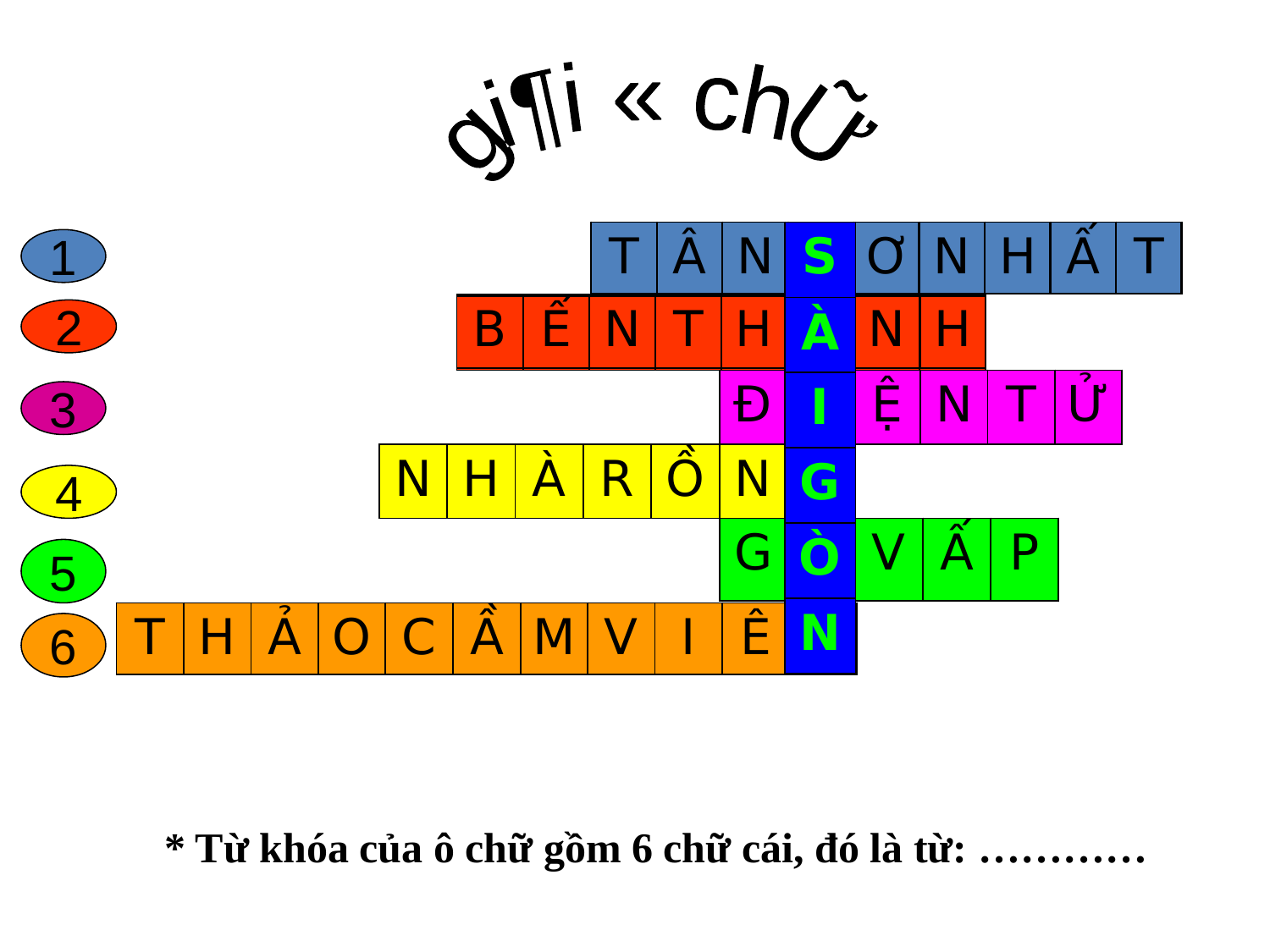

gi¶i « chỮ
|  |  |  |  |  |  |  |  |  |
| --- | --- | --- | --- | --- | --- | --- | --- | --- |
| T | Â | N | S | Ơ | N | H | Ấ | T |
| --- | --- | --- | --- | --- | --- | --- | --- | --- |
| S |
| --- |
| À |
| I |
| G |
| Ò |
| N |
1
| B | Ế | N | T | H | À | N | H |
| --- | --- | --- | --- | --- | --- | --- | --- |
|  |  |  |  |  |  |  |  |
| --- | --- | --- | --- | --- | --- | --- | --- |
2

|  |  |  |  |  |  |
| --- | --- | --- | --- | --- | --- |
| Đ | I | Ệ | N | T | Ử |
| --- | --- | --- | --- | --- | --- |
3
|  |  |  |  |  |  |  |
| --- | --- | --- | --- | --- | --- | --- |
| N | H | À | R | Ồ | N | G |
| --- | --- | --- | --- | --- | --- | --- |
4
|  |  |  |  |  |
| --- | --- | --- | --- | --- |
| G | Ò | V | Ấ | P |
| --- | --- | --- | --- | --- |
5
|  |  |  |  |  |  |  |  |  |  |  |
| --- | --- | --- | --- | --- | --- | --- | --- | --- | --- | --- |
| T | H | Ả | O | C | Ầ | M | V | I | Ê | N |
| --- | --- | --- | --- | --- | --- | --- | --- | --- | --- | --- |
6
* Từ khóa của ô chữ gồm 6 chữ cái, đó là từ: …………